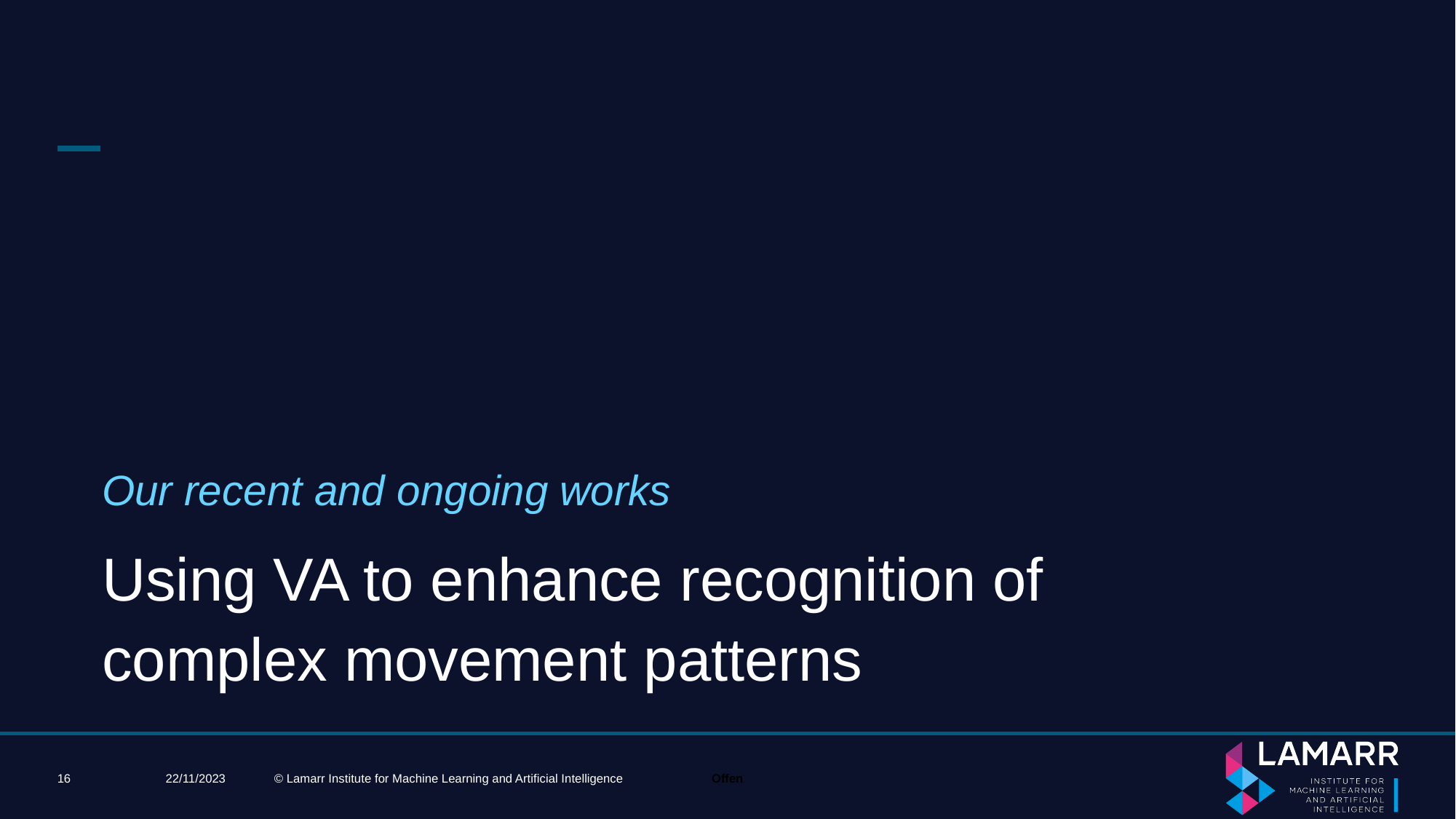

Our recent and ongoing works
# Using VA to enhance recognition of complex movement patterns
16
22/11/2023
© Lamarr Institute for Machine Learning and Artificial Intelligence